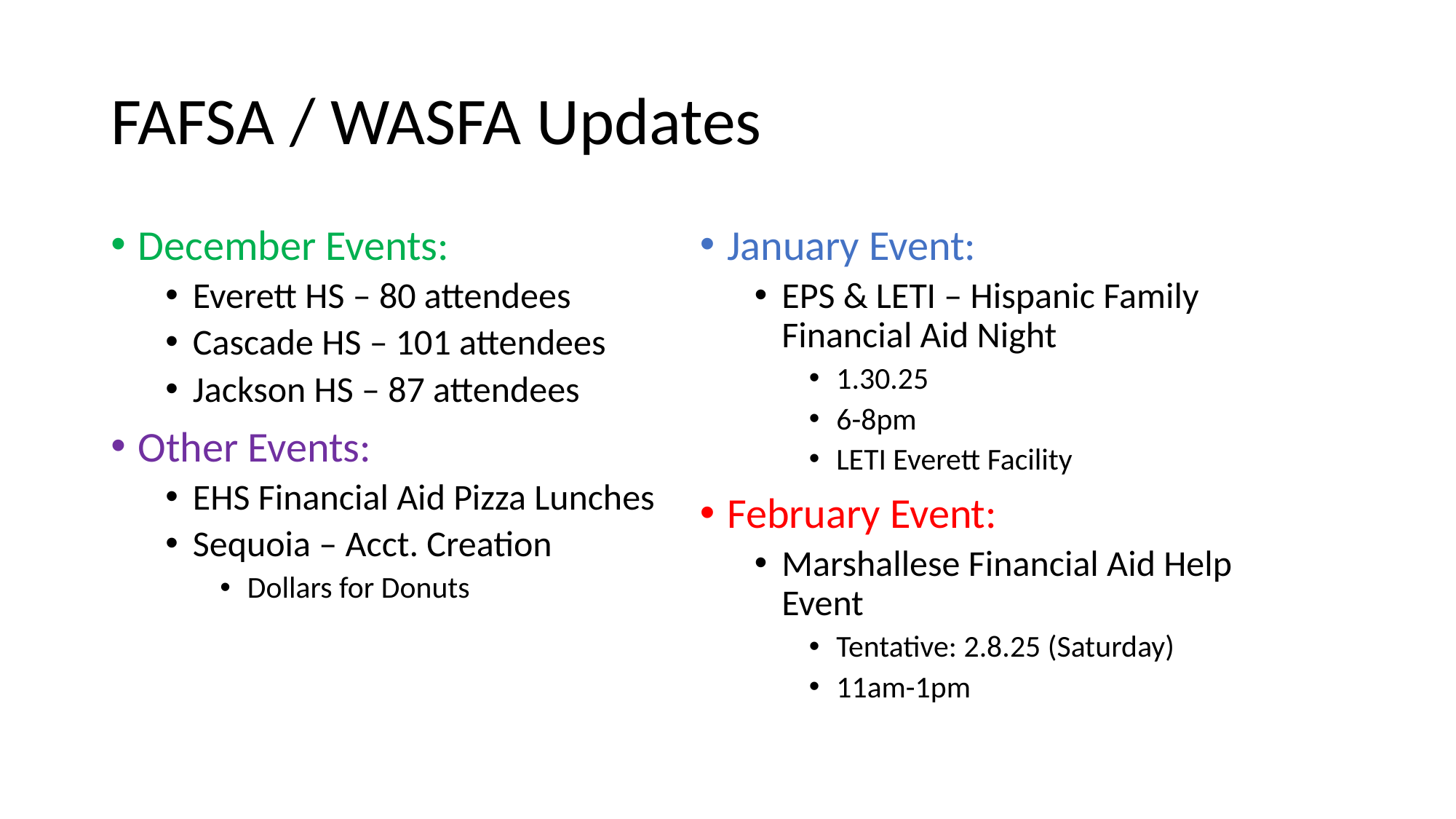

# FAFSA / WASFA Updates
December Events:
Everett HS – 80 attendees
Cascade HS – 101 attendees
Jackson HS – 87 attendees
Other Events:
EHS Financial Aid Pizza Lunches
Sequoia – Acct. Creation
Dollars for Donuts
January Event:
EPS & LETI – Hispanic Family Financial Aid Night
1.30.25
6-8pm
LETI Everett Facility
February Event:
Marshallese Financial Aid Help Event
Tentative: 2.8.25 (Saturday)
11am-1pm